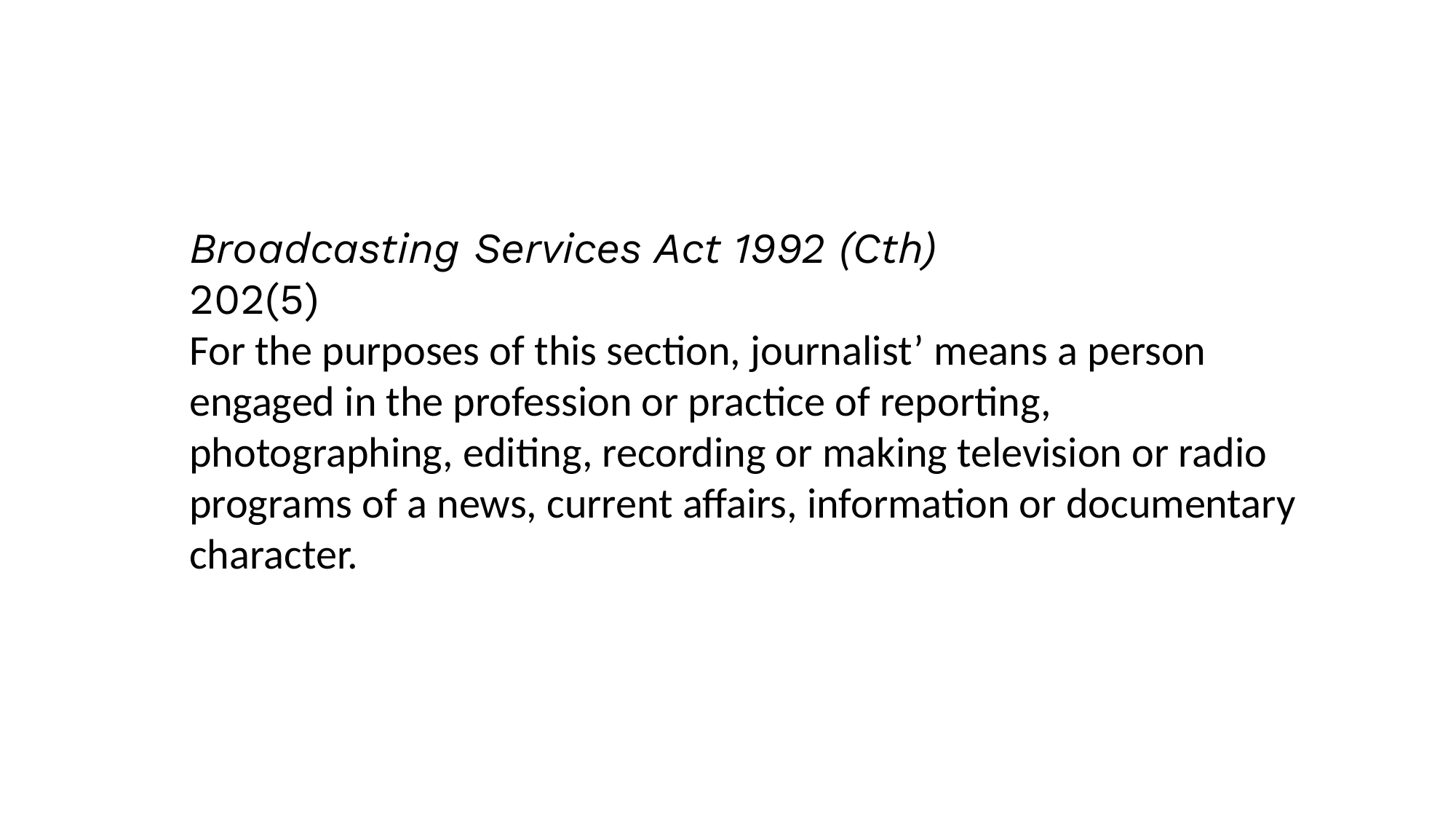

Broadcasting Services Act 1992 (Cth)
202(5)
For the purposes of this section, journalist’ means a person engaged in the profession or practice of reporting, photographing, editing, recording or making television or radio programs of a news, current affairs, information or documentary character.